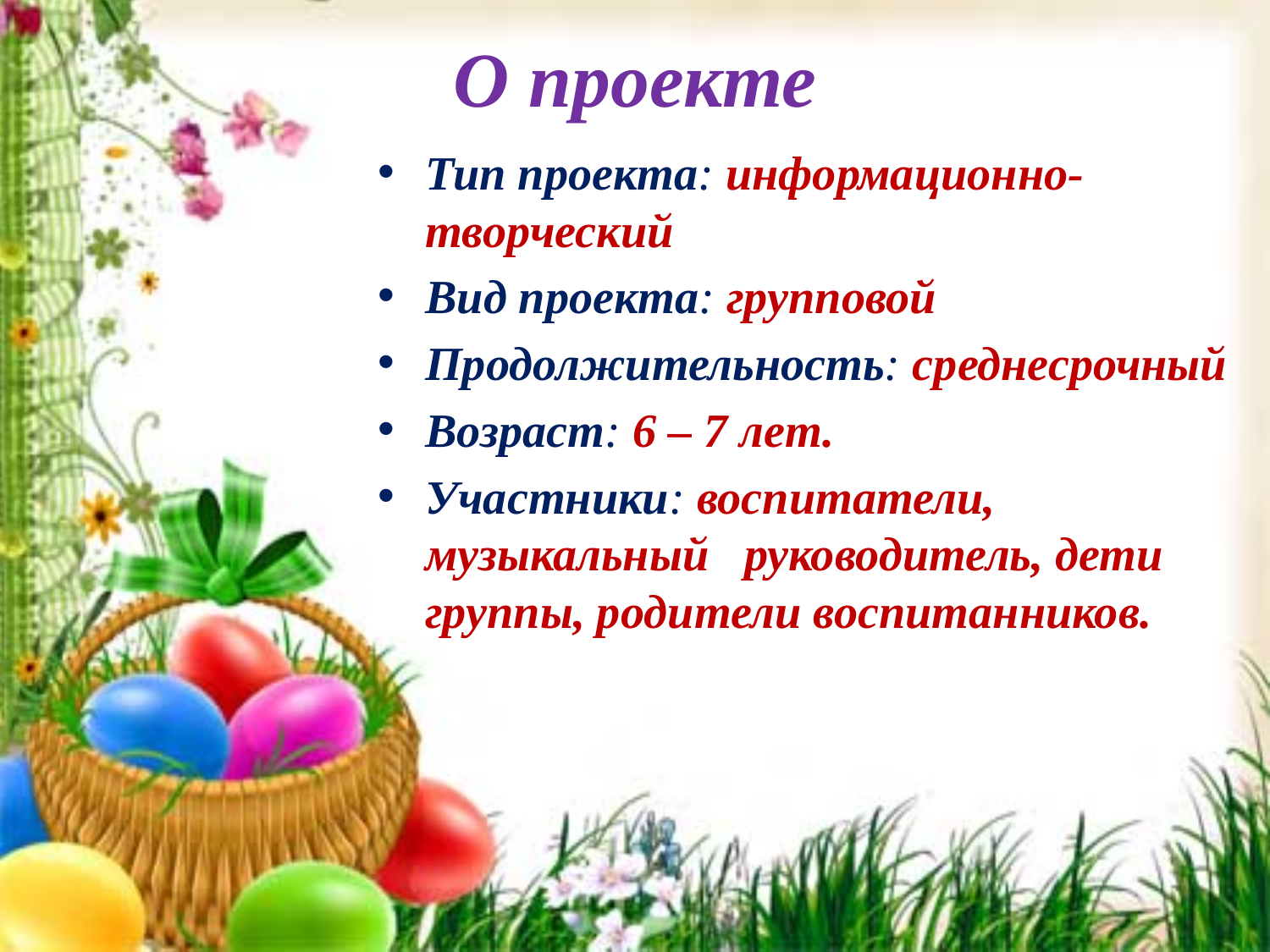

# О проекте
Тип проекта: информационно-творческий
Вид проекта: групповой
Продолжительность: среднесрочный
Возраст: 6 – 7 лет.
Участники: воспитатели, музыкальный   руководитель, дети группы, родители воспитанников.